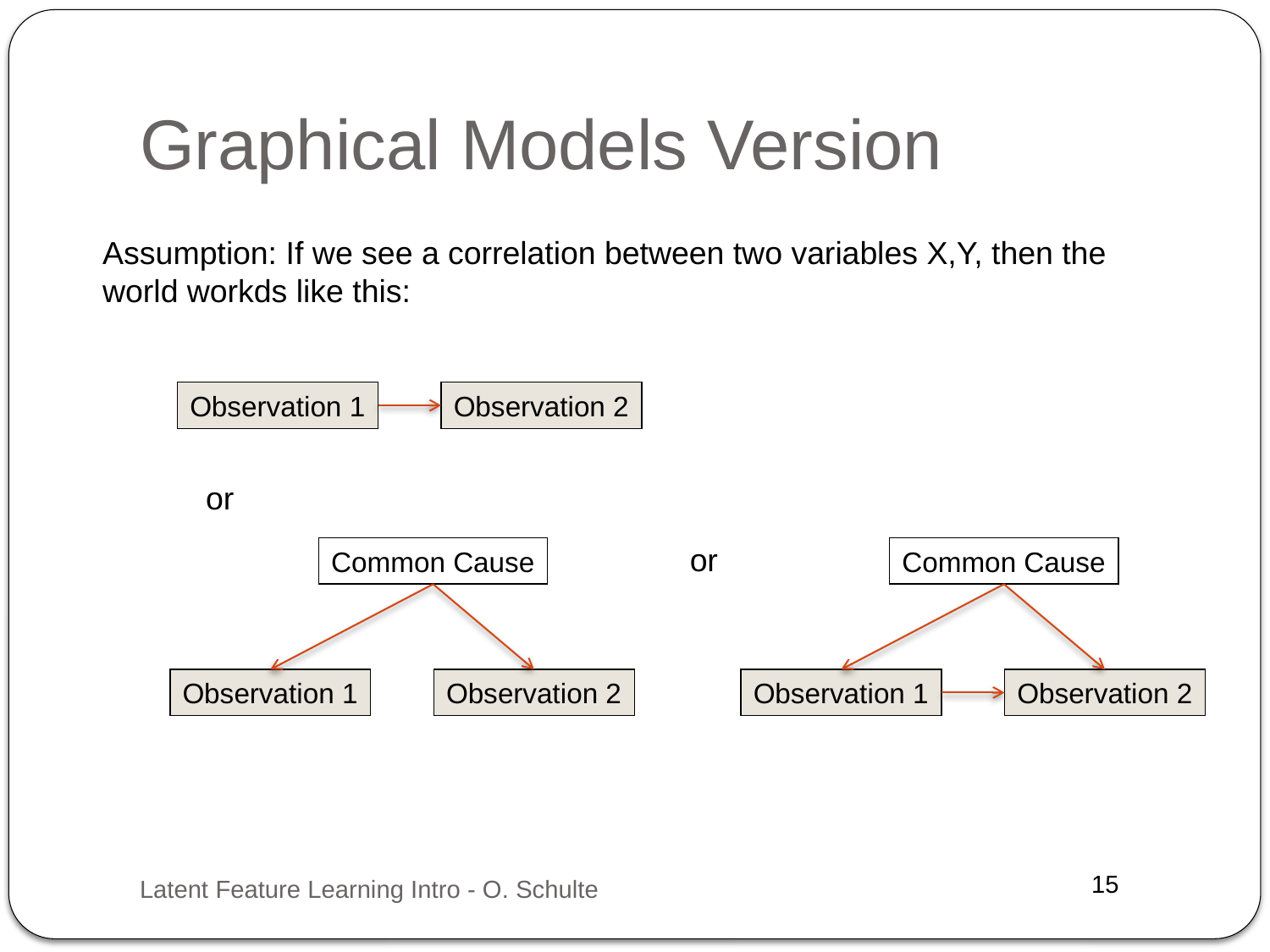

# Graphical Models Version
Assumption: If we see a correlation between two variables X,Y, then the world workds like this:
Observation 1
Observation 2
or
or
Common Cause
Common Cause
Observation 1
Observation 2
Observation 1
Observation 2
Latent Feature Learning Intro - O. Schulte